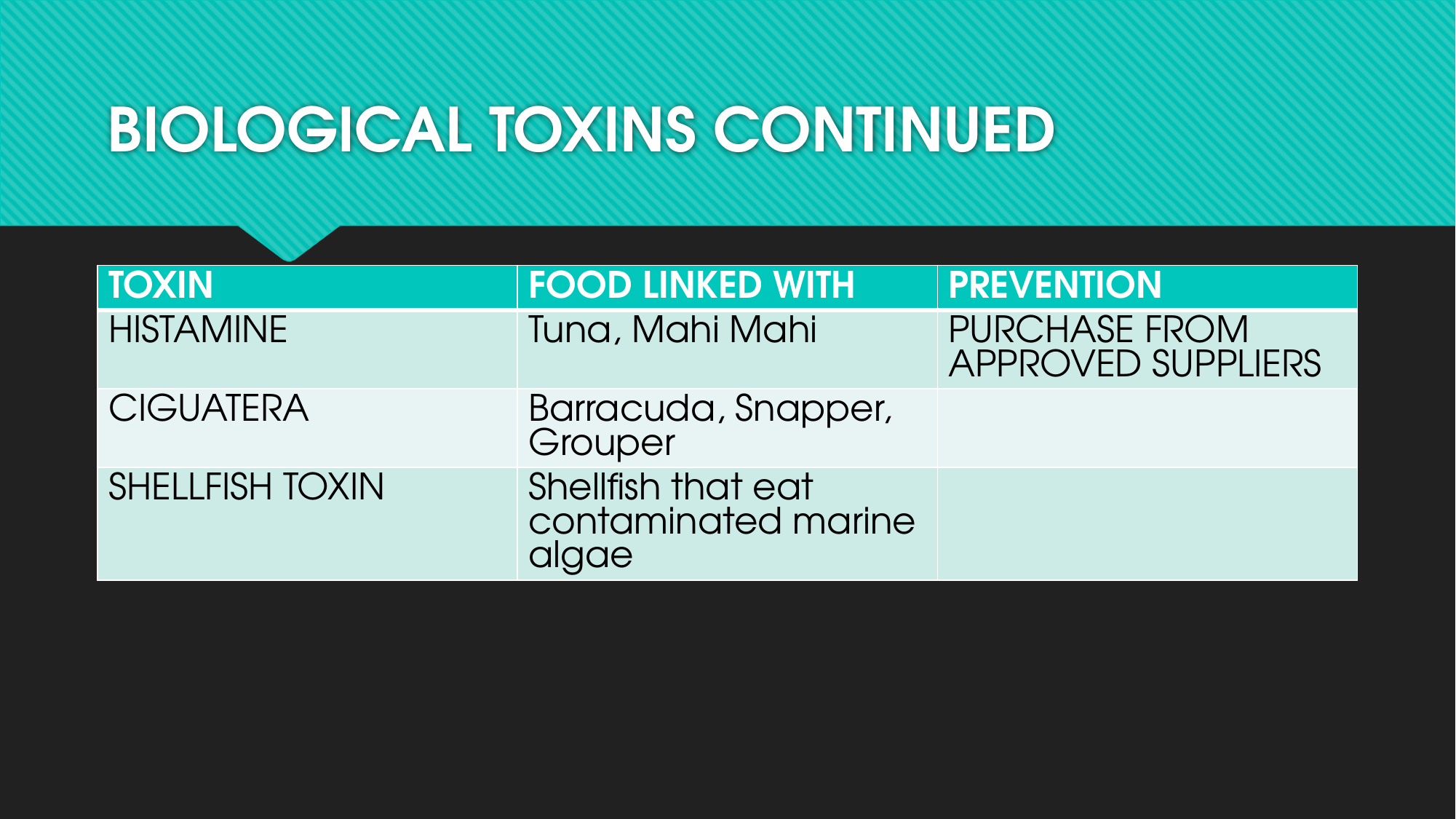

# BIOLOGICAL TOXINS CONTINUED
| TOXIN | FOOD LINKED WITH | PREVENTION |
| --- | --- | --- |
| HISTAMINE | Tuna, Mahi Mahi | PURCHASE FROM APPROVED SUPPLIERS |
| CIGUATERA | Barracuda, Snapper, Grouper |  |
| SHELLFISH TOXIN | Shellfish that eat contaminated marine algae |  |